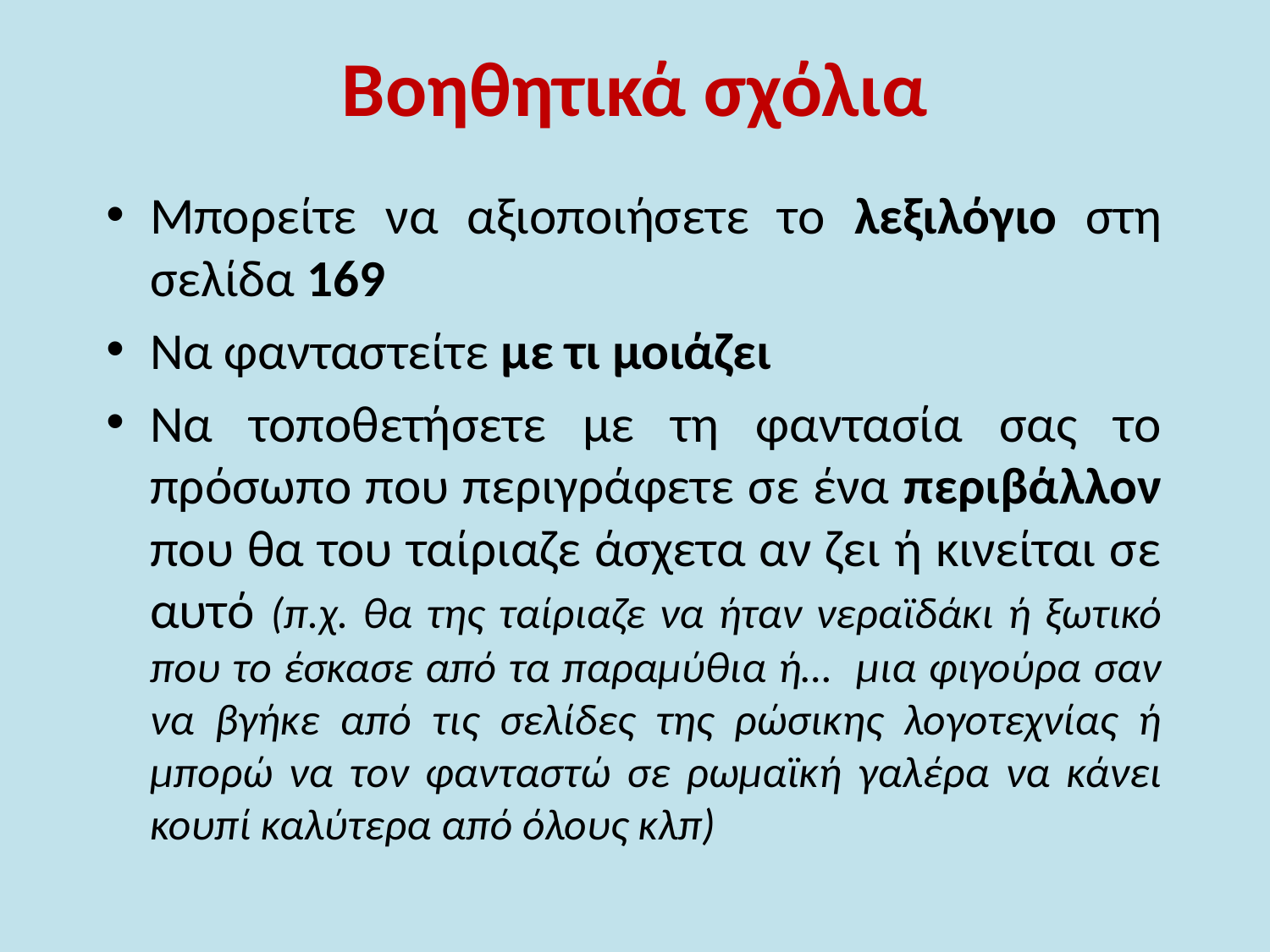

# Βοηθητικά σχόλια
Μπορείτε να αξιοποιήσετε το λεξιλόγιο στη σελίδα 169
Να φανταστείτε με τι μοιάζει
Να τοποθετήσετε με τη φαντασία σας το πρόσωπο που περιγράφετε σε ένα περιβάλλον που θα του ταίριαζε άσχετα αν ζει ή κινείται σε αυτό (π.χ. θα της ταίριαζε να ήταν νεραϊδάκι ή ξωτικό που το έσκασε από τα παραμύθια ή…  μια φιγούρα σαν να βγήκε από τις σελίδες της ρώσικης λογοτεχνίας ή μπορώ να τον φανταστώ σε ρωμαϊκή γαλέρα να κάνει κουπί καλύτερα από όλους κλπ)